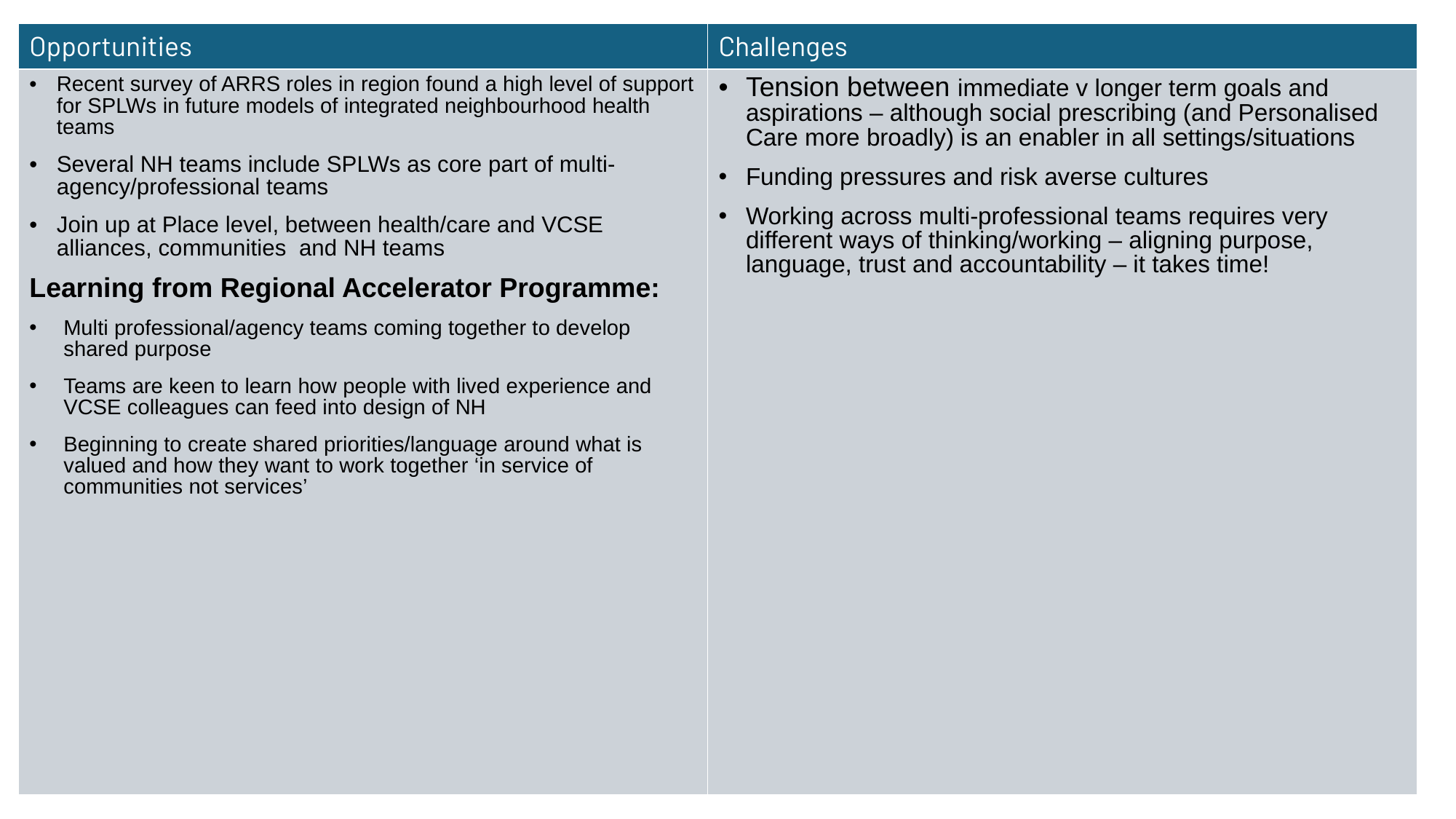

| Opportunities | Challenges |
| --- | --- |
| Recent survey of ARRS roles in region found a high level of support for SPLWs in future models of integrated neighbourhood health teams Several NH teams include SPLWs as core part of multi-agency/professional teams Join up at Place level, between health/care and VCSE alliances, communities and NH teams Learning from Regional Accelerator Programme: Multi professional/agency teams coming together to develop shared purpose Teams are keen to learn how people with lived experience and VCSE colleagues can feed into design of NH Beginning to create shared priorities/language around what is valued and how they want to work together ‘in service of communities not services’ | Tension between immediate v longer term goals and aspirations – although social prescribing (and Personalised Care more broadly) is an enabler in all settings/situations Funding pressures and risk averse cultures Working across multi-professional teams requires very different ways of thinking/working – aligning purpose, language, trust and accountability – it takes time! |
# Opportunities & Challenges